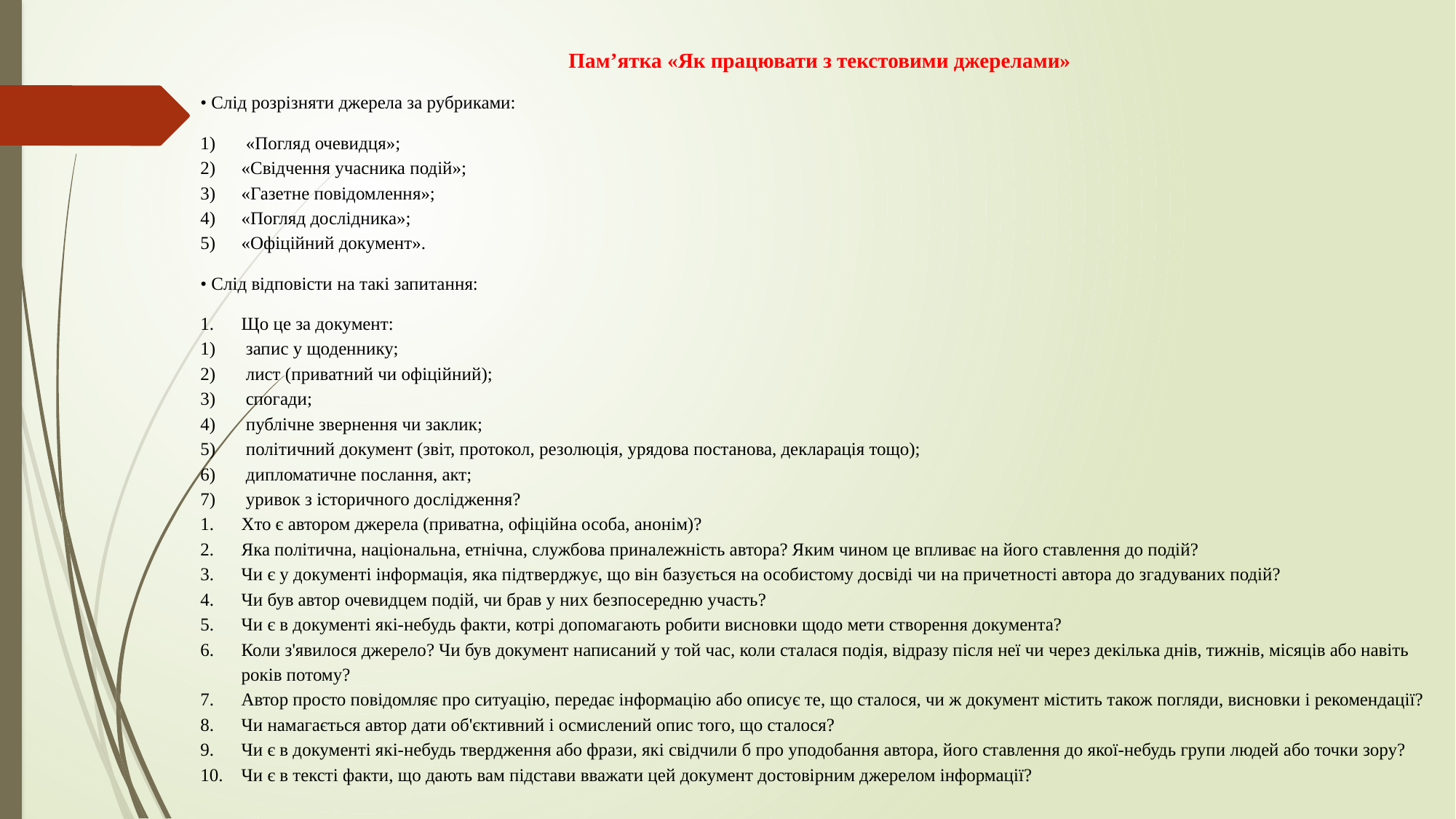

Пам’ятка «Як працювати з текстовими джерелами»
• Слід розрізняти джерела за рубриками:
 «Погляд очевидця»;
«Свідчення учасника подій»;
«Газетне повідомлення»;
«Погляд дослідника»;
«Офіційний документ».
• Слід відповісти на такі запитання:
Що це за документ:
 запис у щоденнику;
 лист (приватний чи офіційний);
 спогади;
 публічне звернення чи заклик;
 політичний документ (звіт, протокол, резолюція, урядова постанова, декларація тощо);
 дипломатичне послання, акт;
 уривок з історичного дослідження?
Хто є автором джерела (приватна, офіційна особа, анонім)?
Яка політична, національна, етнічна, службова приналежність автора? Яким чином це впливає на його ставлення до подій?
Чи є у документі інформація, яка підтверджує, що він базується на особистому досвіді чи на причетності автора до згадуваних подій?
Чи був автор очевидцем подій, чи брав у них безпосередню участь?
Чи є в документі які-небудь факти, котрі допомагають робити висновки щодо мети створення документа?
Коли з'явилося джерело? Чи був документ написаний у той час, коли сталася подія, відразу після неї чи через декілька днів, тижнів, місяців або навіть років потому?
Автор просто повідомляє про ситуацію, передає інформацію або описує те, що сталося, чи ж документ містить також погляди, висновки і рекомендації?
Чи намагається автор дати об'єктивний і осмислений опис того, що сталося?
Чи є в документі які-небудь твердження або фрази, які свідчили б про уподобання автора, його ставлення до якої-небудь групи людей або точки зору?
Чи є в тексті факти, що дають вам підстави вважати цей документ достовірним джерелом інформації?